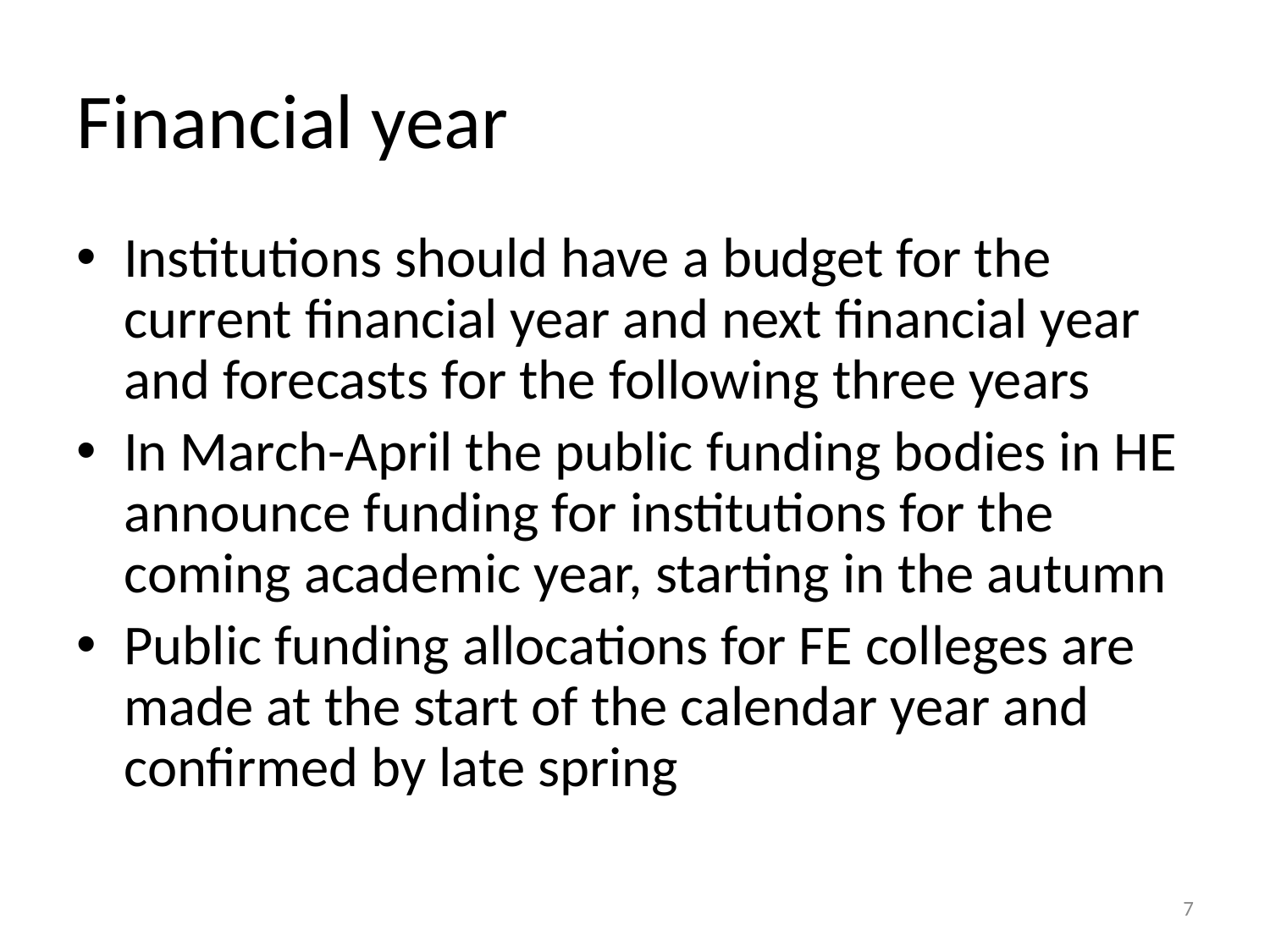

# Financial year
Institutions should have a budget for the current financial year and next financial year and forecasts for the following three years
In March-April the public funding bodies in HE announce funding for institutions for the coming academic year, starting in the autumn
Public funding allocations for FE colleges are made at the start of the calendar year and confirmed by late spring
7